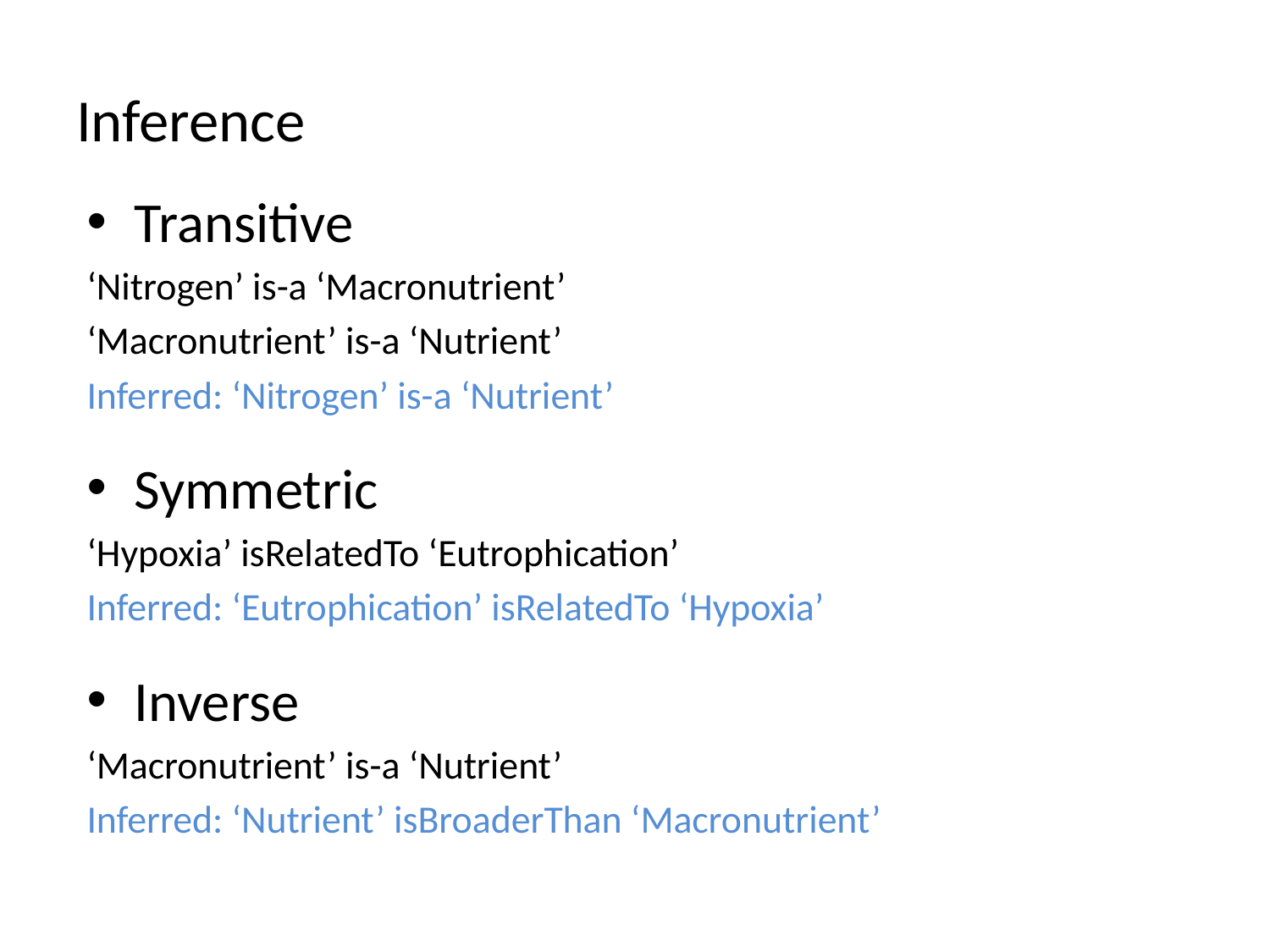

# Inference
Transitive
‘Nitrogen’ is-a ‘Macronutrient’
‘Macronutrient’ is-a ‘Nutrient’
Inferred: ‘Nitrogen’ is-a ‘Nutrient’

Symmetric
‘Hypoxia’ isRelatedTo ‘Eutrophication’
Inferred: ‘Eutrophication’ isRelatedTo ‘Hypoxia’

Inverse
‘Macronutrient’ is-a ‘Nutrient’
Inferred: ‘Nutrient’ isBroaderThan ‘Macronutrient’